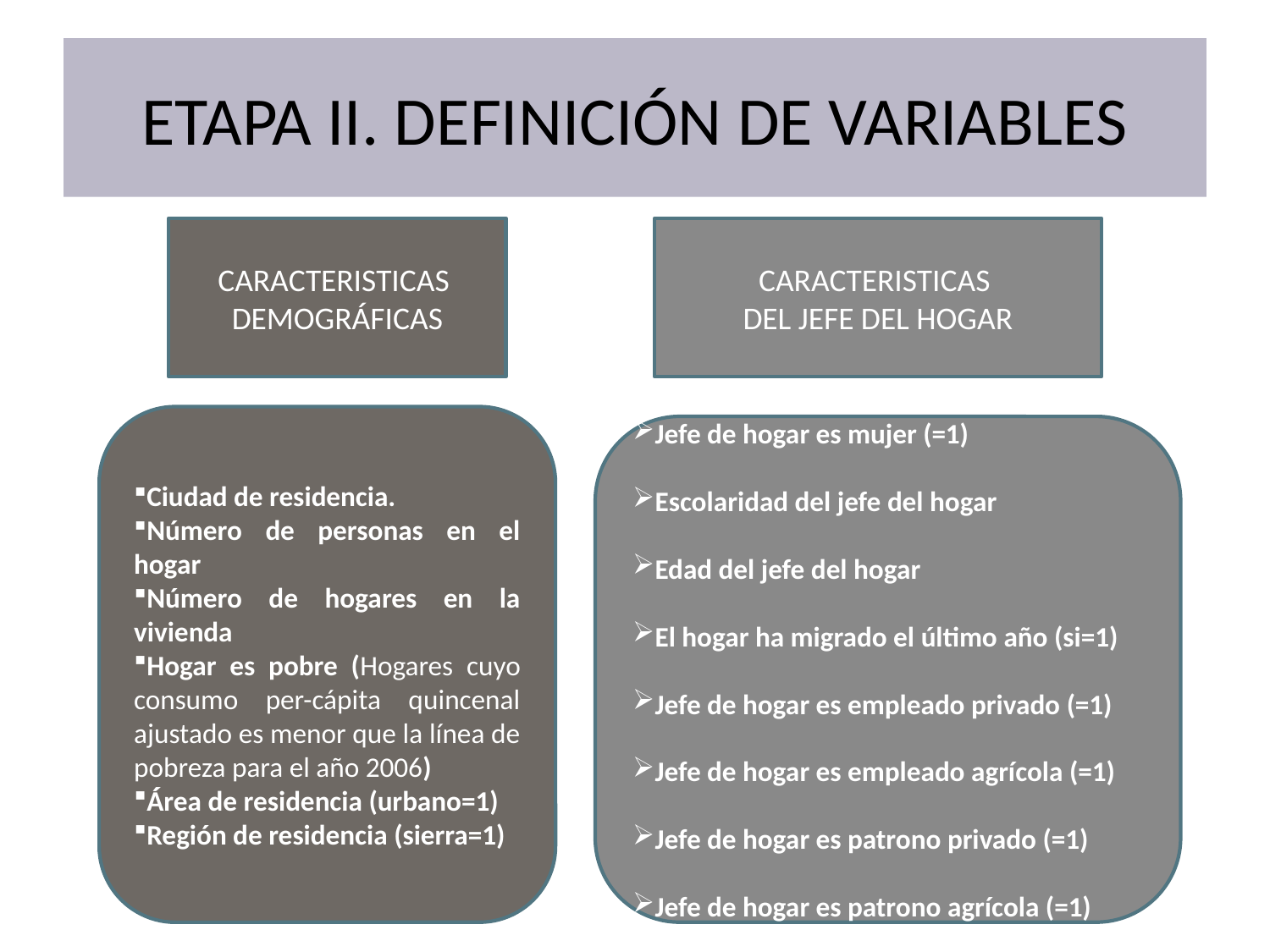

# ETAPA II. DEFINICIÓN DE VARIABLES
CARACTERISTICAS
DEMOGRÁFICAS
CARACTERISTICAS
DEL JEFE DEL HOGAR
Ciudad de residencia.
Número de personas en el hogar
Número de hogares en la vivienda
Hogar es pobre (Hogares cuyo consumo per-cápita quincenal ajustado es menor que la línea de pobreza para el año 2006)
Área de residencia (urbano=1)
Región de residencia (sierra=1)
Jefe de hogar es mujer (=1)

Escolaridad del jefe del hogar

Edad del jefe del hogar

El hogar ha migrado el último año (si=1)

Jefe de hogar es empleado privado (=1)

Jefe de hogar es empleado agrícola (=1)

Jefe de hogar es patrono privado (=1)

Jefe de hogar es patrono agrícola (=1)